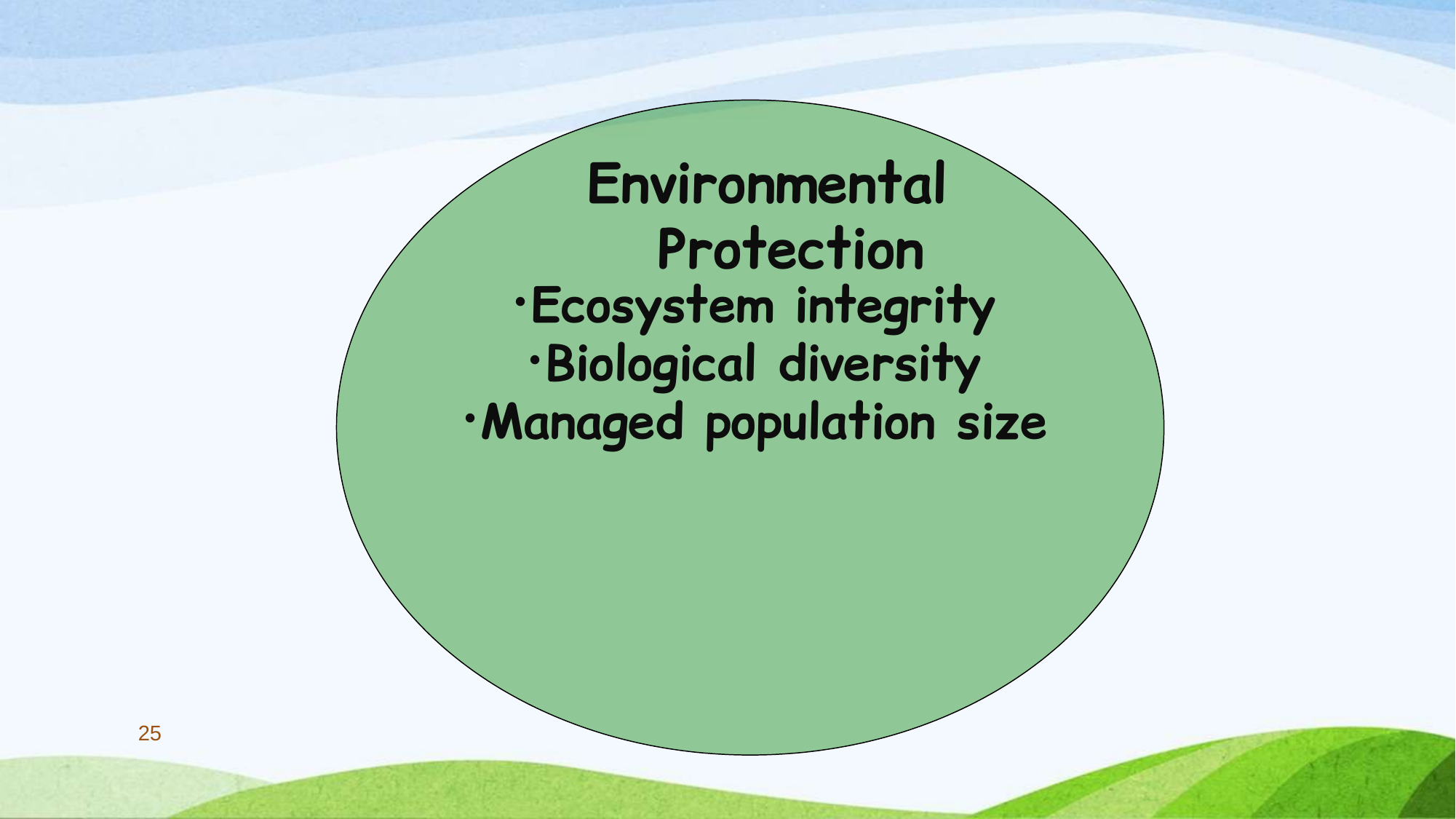

# Environmental  Protection
Ecosystem integrity
Biological diversity
Managed population size
25